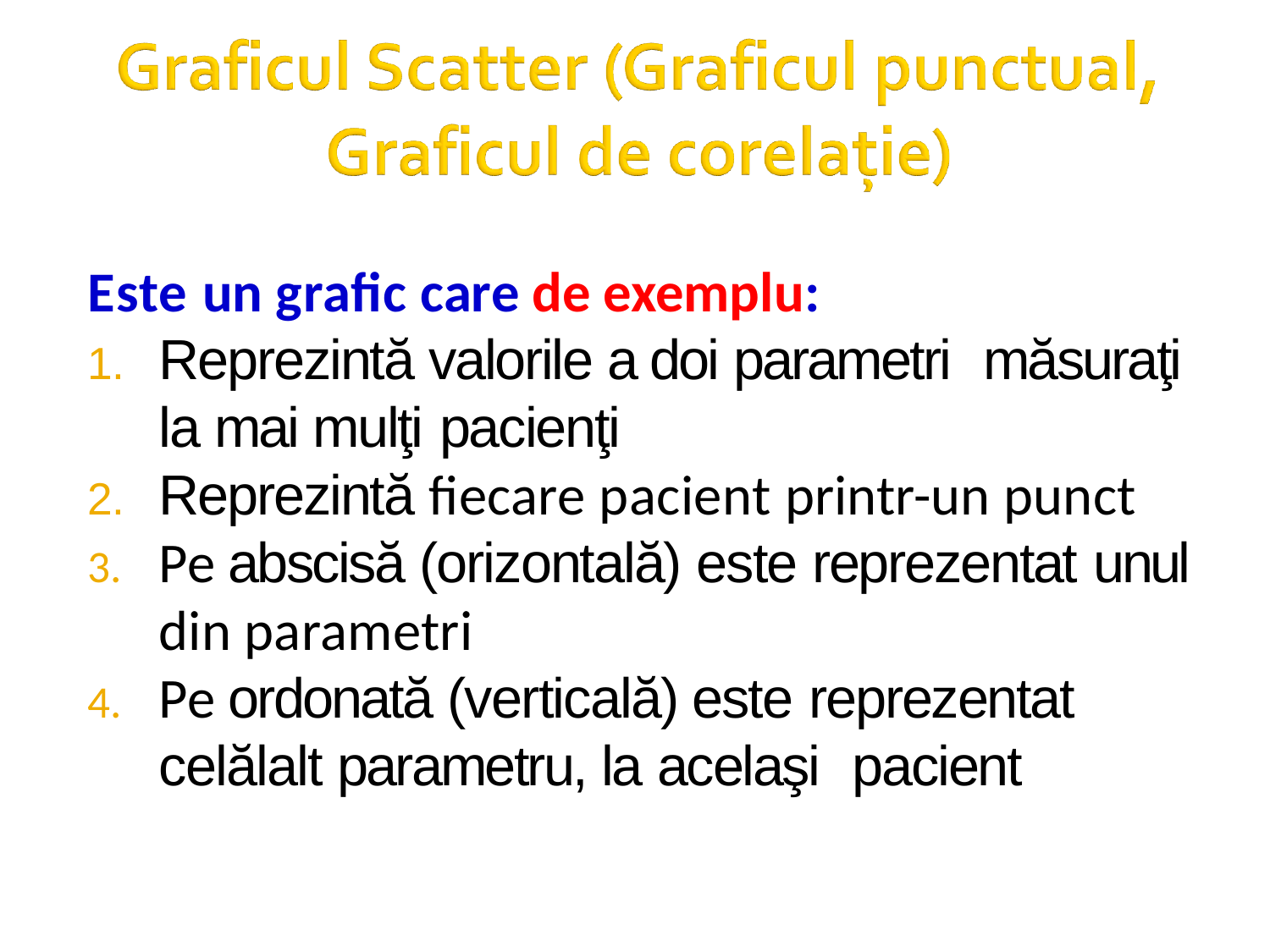

Este un grafic care de exemplu:
Reprezintă valorile a doi parametri  măsuraţi  la mai mulţi pacienţi
Reprezintă fiecare pacient printr-un punct
Pe abscisă (orizontală) este reprezentat unul  din parametri
Pe ordonată (verticală) este reprezentat  celălalt parametru, la acelaşi  pacient